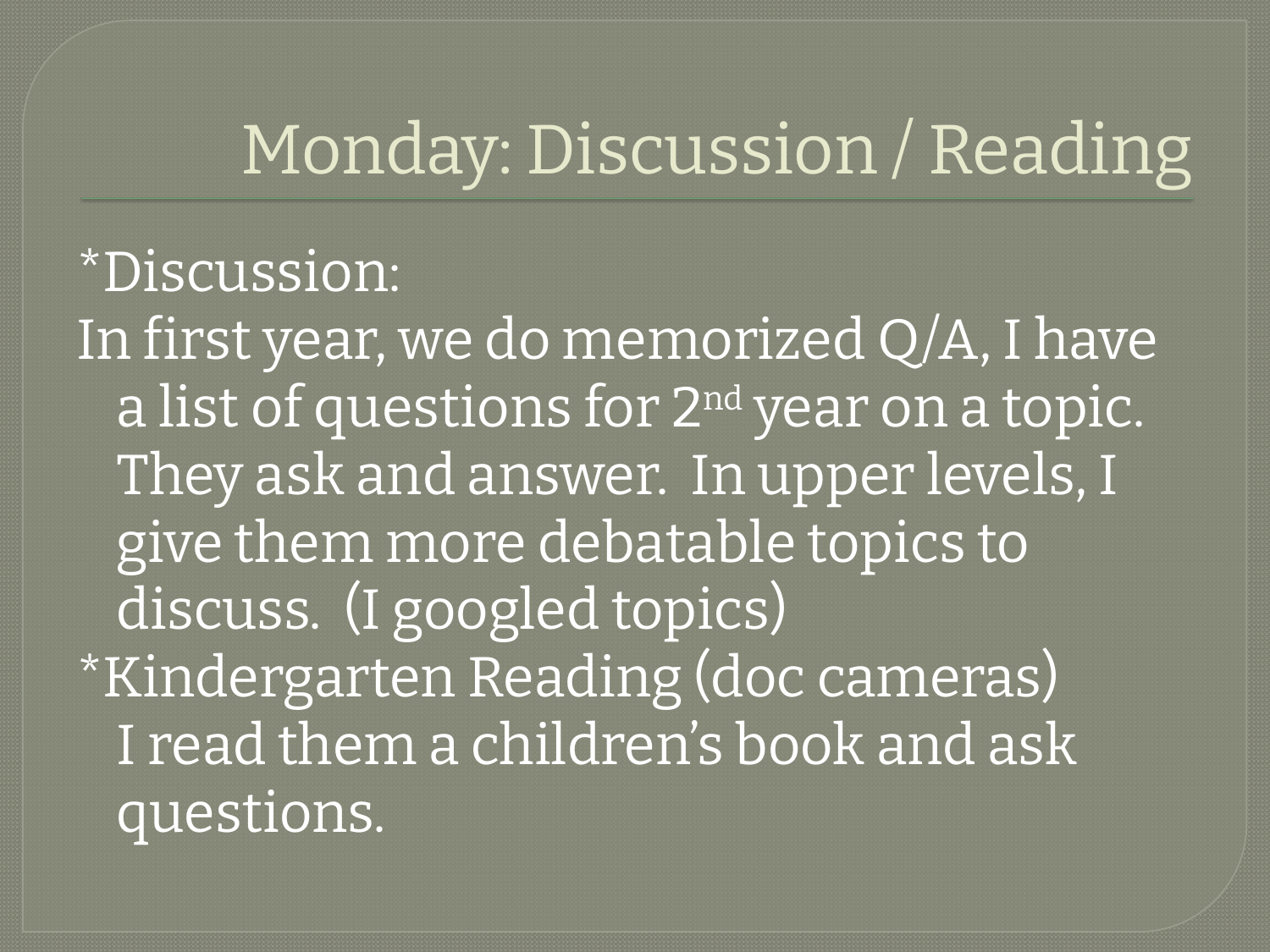

# Monday: Discussion / Reading
*Discussion:
In first year, we do memorized Q/A, I have a list of questions for 2nd year on a topic.  They ask and answer.  In upper levels, I give them more debatable topics to discuss.  (I googled topics)
*Kindergarten Reading (doc cameras)
	I read them a children’s book and ask questions.